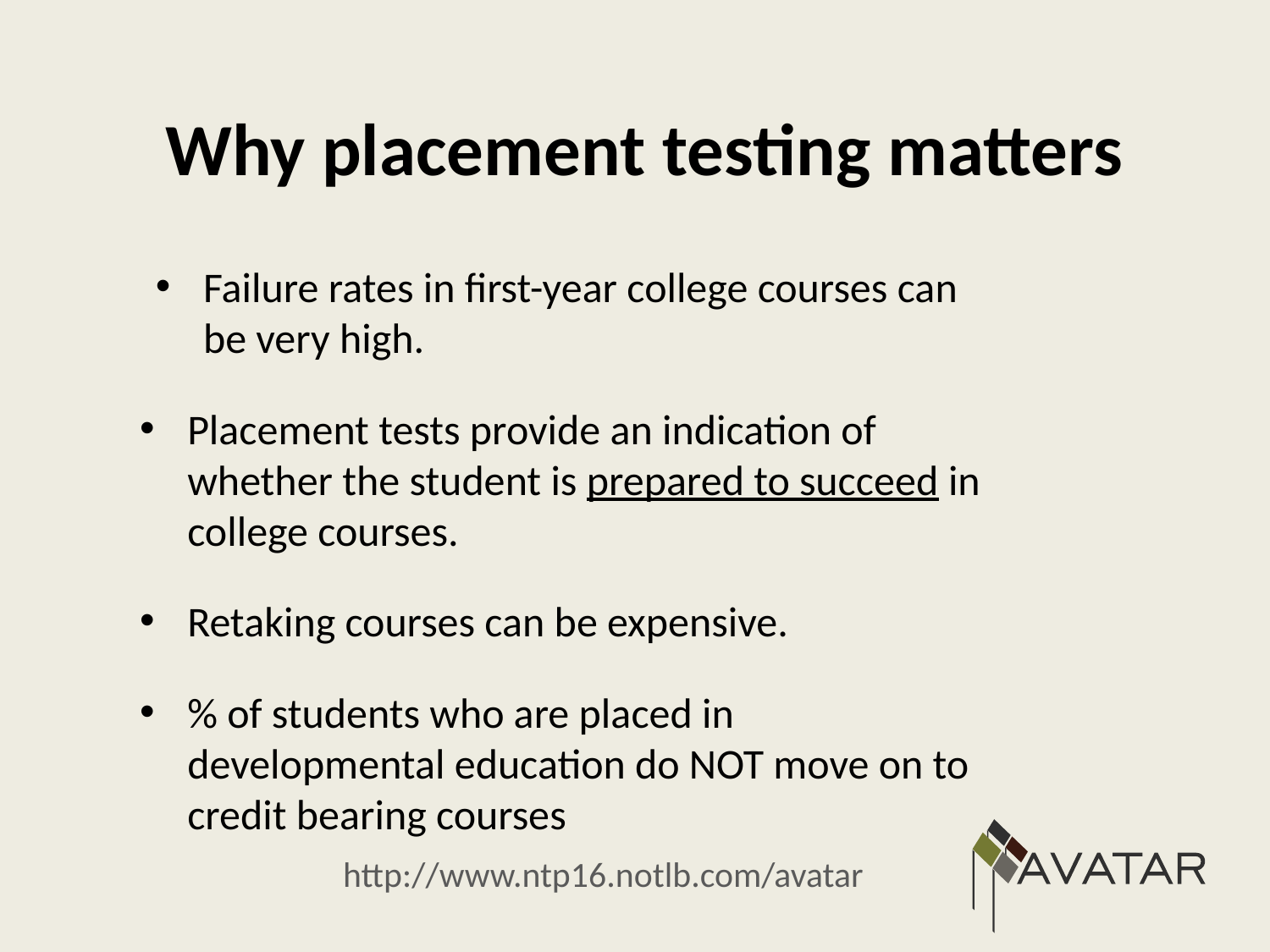

# Why placement testing matters
Failure rates in first-year college courses can be very high.
Placement tests provide an indication of whether the student is prepared to succeed in college courses.
Retaking courses can be expensive.
% of students who are placed in developmental education do NOT move on to credit bearing courses